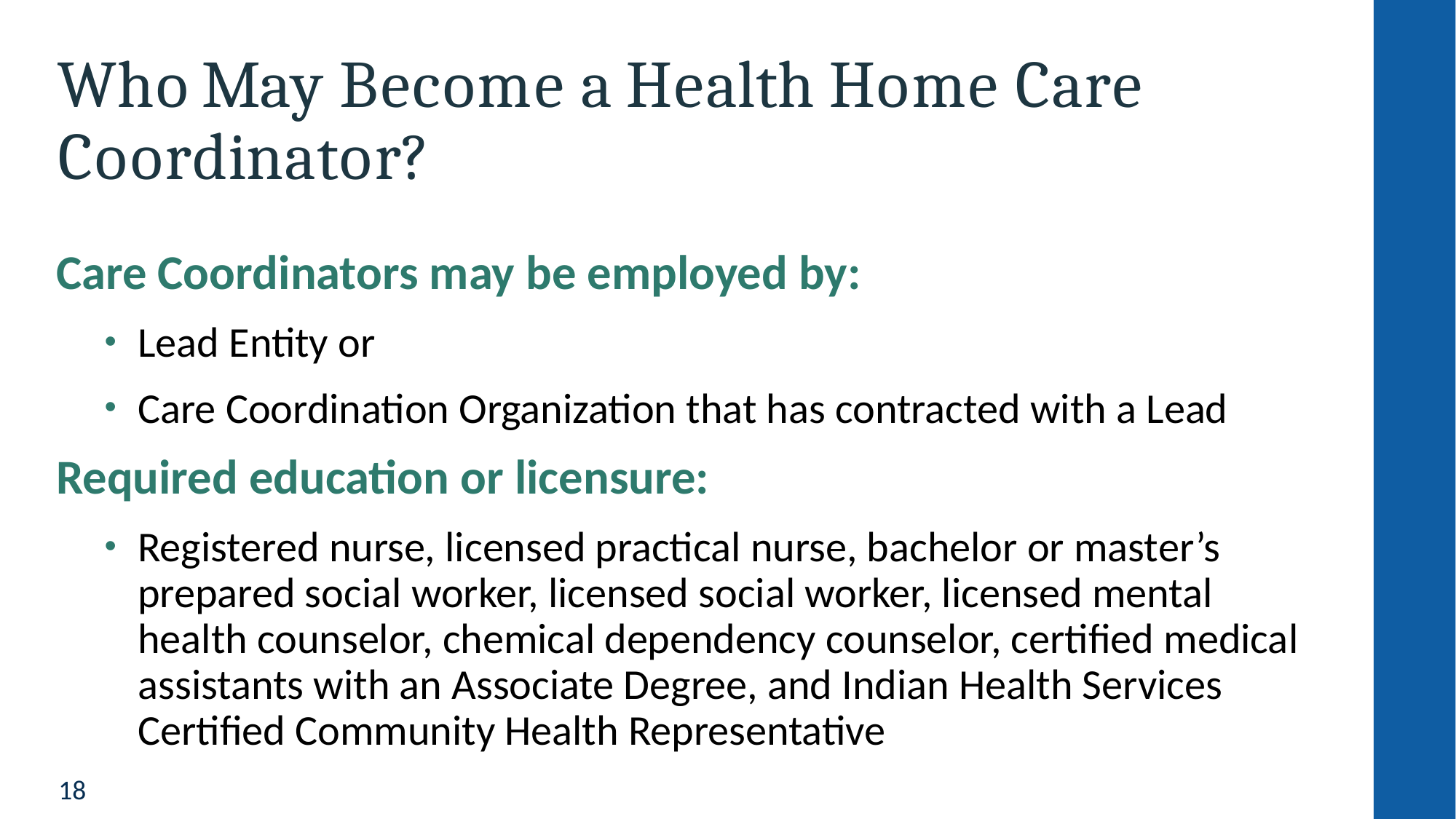

# Who May Become a Health Home Care Coordinator?

Care Coordinators may be employed by:
Lead Entity or
Care Coordination Organization that has contracted with a Lead
Required education or licensure:
Registered nurse, licensed practical nurse, bachelor or master’s prepared social worker, licensed social worker, licensed mental health counselor, chemical dependency counselor, certified medical assistants with an Associate Degree, and Indian Health Services Certified Community Health Representative